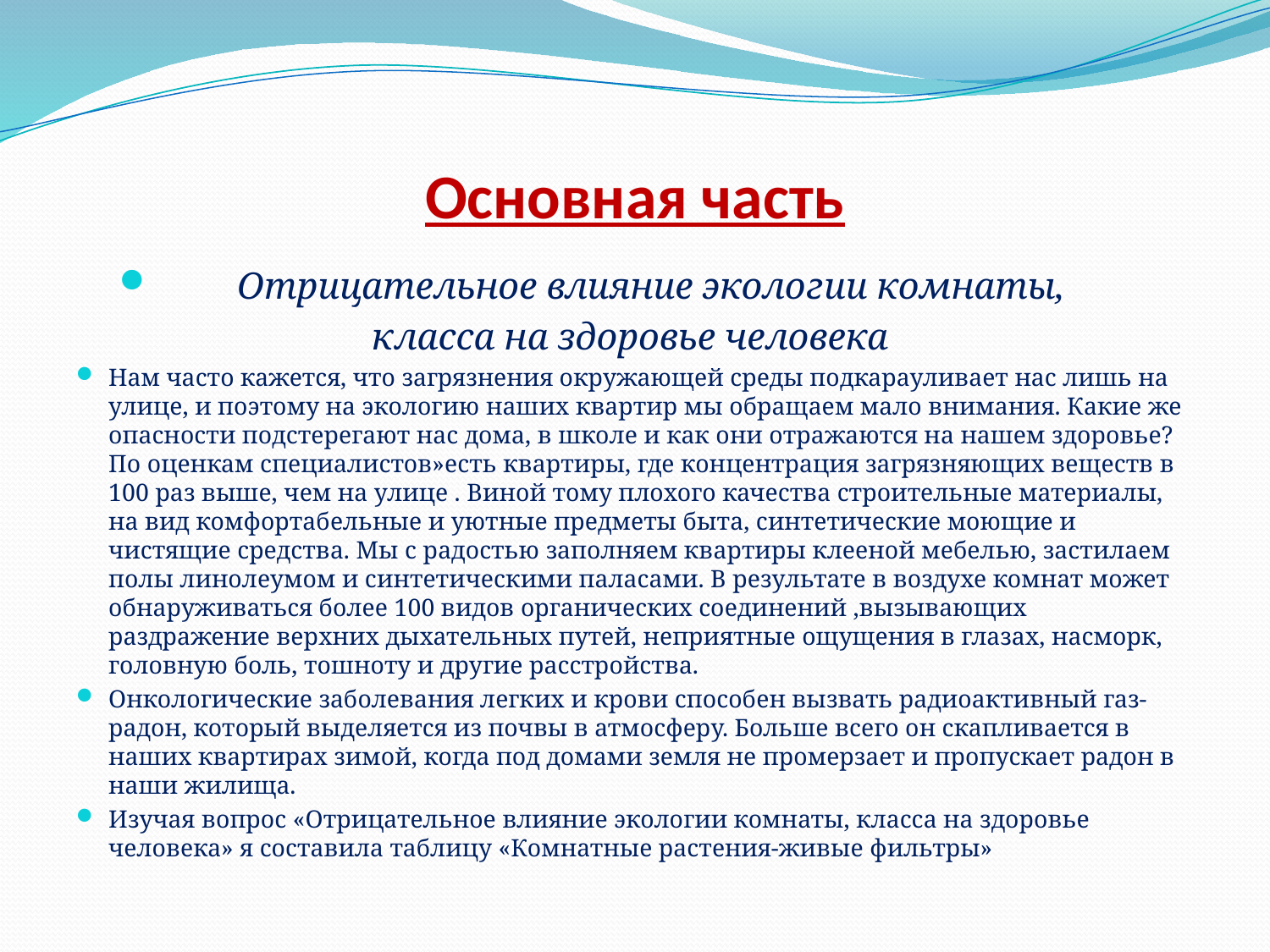

# Основная часть

Отрицательное влияние экологии комнаты,
класса на здоровье человека
Нам часто кажется, что загрязнения окружающей среды подкарауливает нас лишь на улице, и поэтому на экологию наших квартир мы обращаем мало внимания. Какие же опасности подстерегают нас дома, в школе и как они отражаются на нашем здоровье? По оценкам специалистов»есть квартиры, где концентрация загрязняющих веществ в 100 раз выше, чем на улице . Виной тому плохого качества строительные материалы, на вид комфортабельные и уютные предметы быта, синтетические моющие и чистящие средства. Мы с радостью заполняем квартиры клееной мебелью, застилаем полы линолеумом и синтетическими паласами. В результате в воздухе комнат может обнаруживаться более 100 видов органических соединений ,вызывающих раздражение верхних дыхательных путей, неприятные ощущения в глазах, насморк, головную боль, тошноту и другие расстройства.
Онкологические заболевания легких и крови способен вызвать радиоактивный газ-радон, который выделяется из почвы в атмосферу. Больше всего он скапливается в наших квартирах зимой, когда под домами земля не промерзает и пропускает радон в наши жилища.
Изучая вопрос «Отрицательное влияние экологии комнаты, класса на здоровье человека» я составила таблицу «Комнатные растения-живые фильтры»